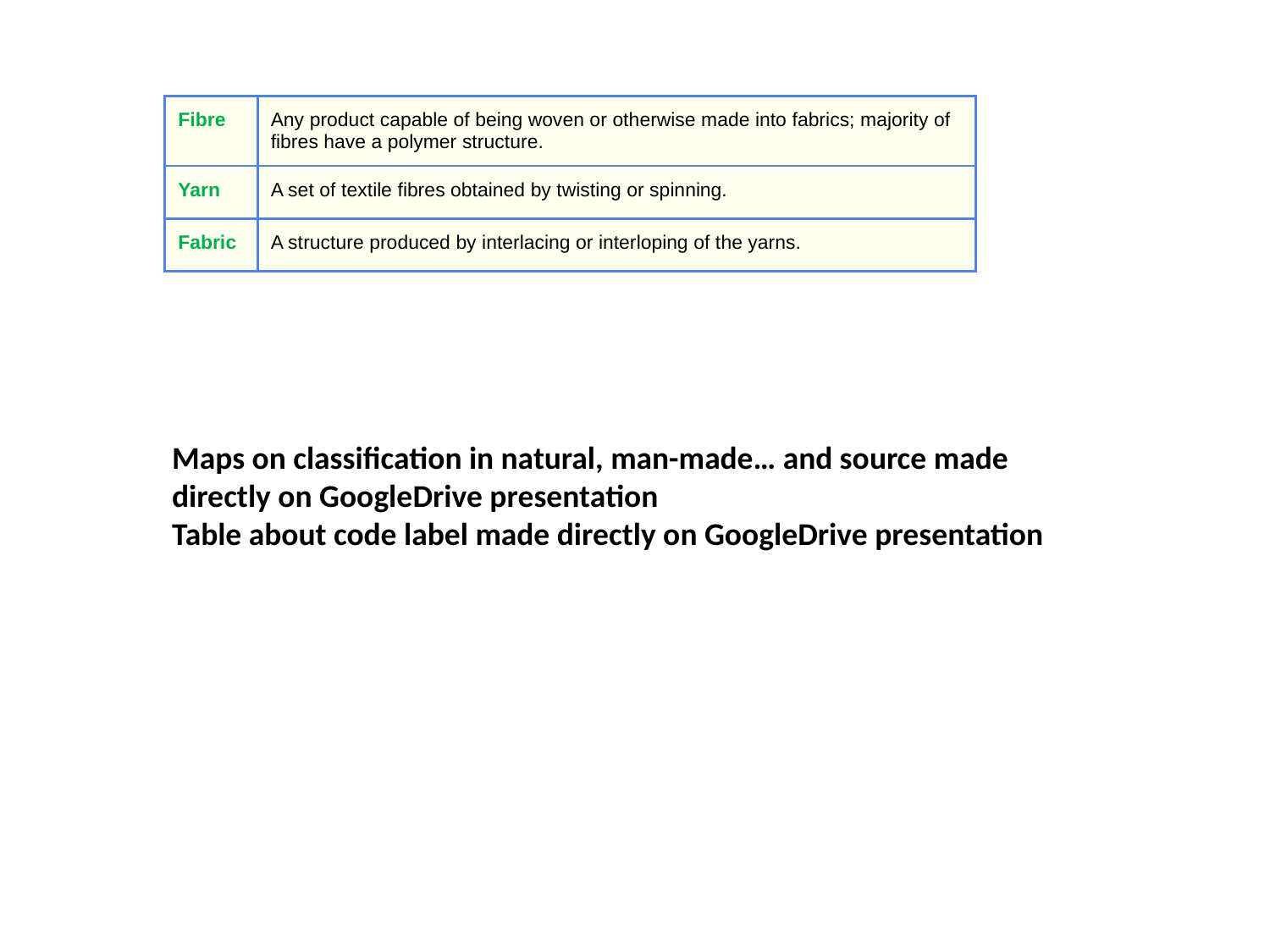

| Fibre | Any product capable of being woven or otherwise made into fabrics; majority of fibres have a polymer structure. |
| --- | --- |
| Yarn | A set of textile fibres obtained by twisting or spinning. |
| Fabric | A structure produced by interlacing or interloping of the yarns. |
Maps on classification in natural, man-made… and source made directly on GoogleDrive presentation
Table about code label made directly on GoogleDrive presentation